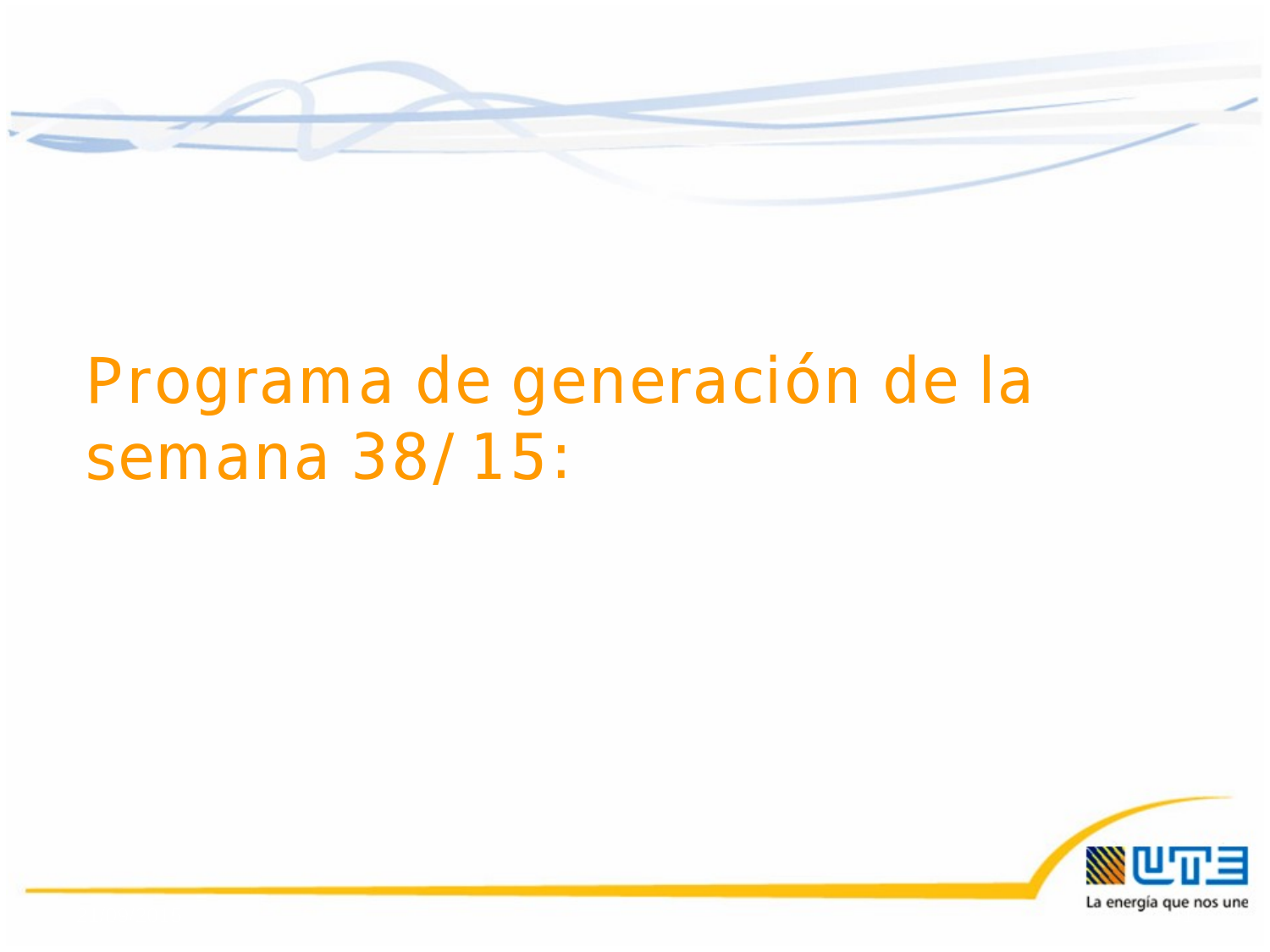

Programa de generación de la semana 38/15:
21/09/2015
41
41